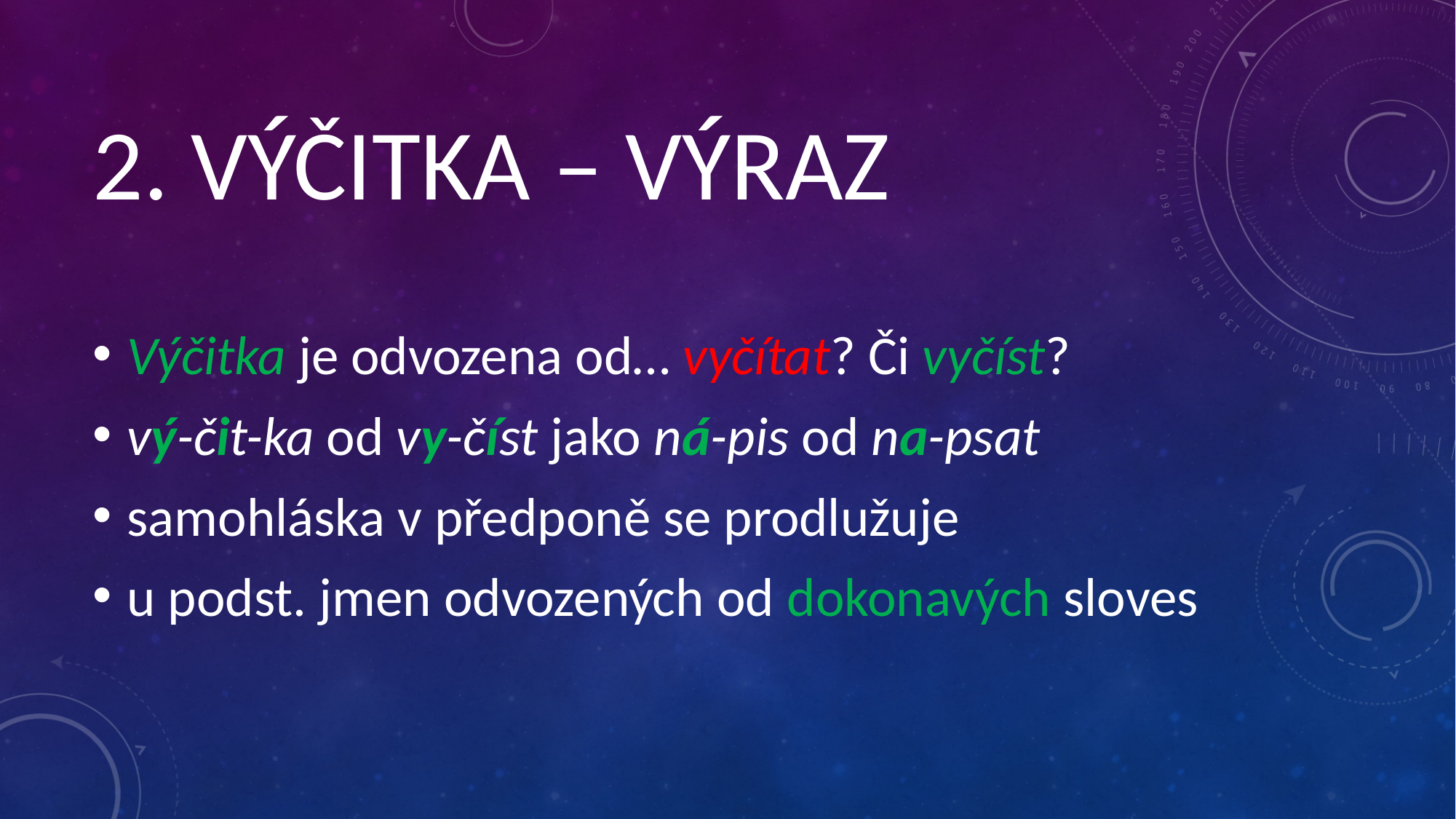

# 2. výčitka – výraz
Výčitka je odvozena od… vyčítat? Či vyčíst?
vý-čit-ka od vy-číst jako ná-pis od na-psat
samohláska v předponě se prodlužuje
u podst. jmen odvozených od dokonavých sloves